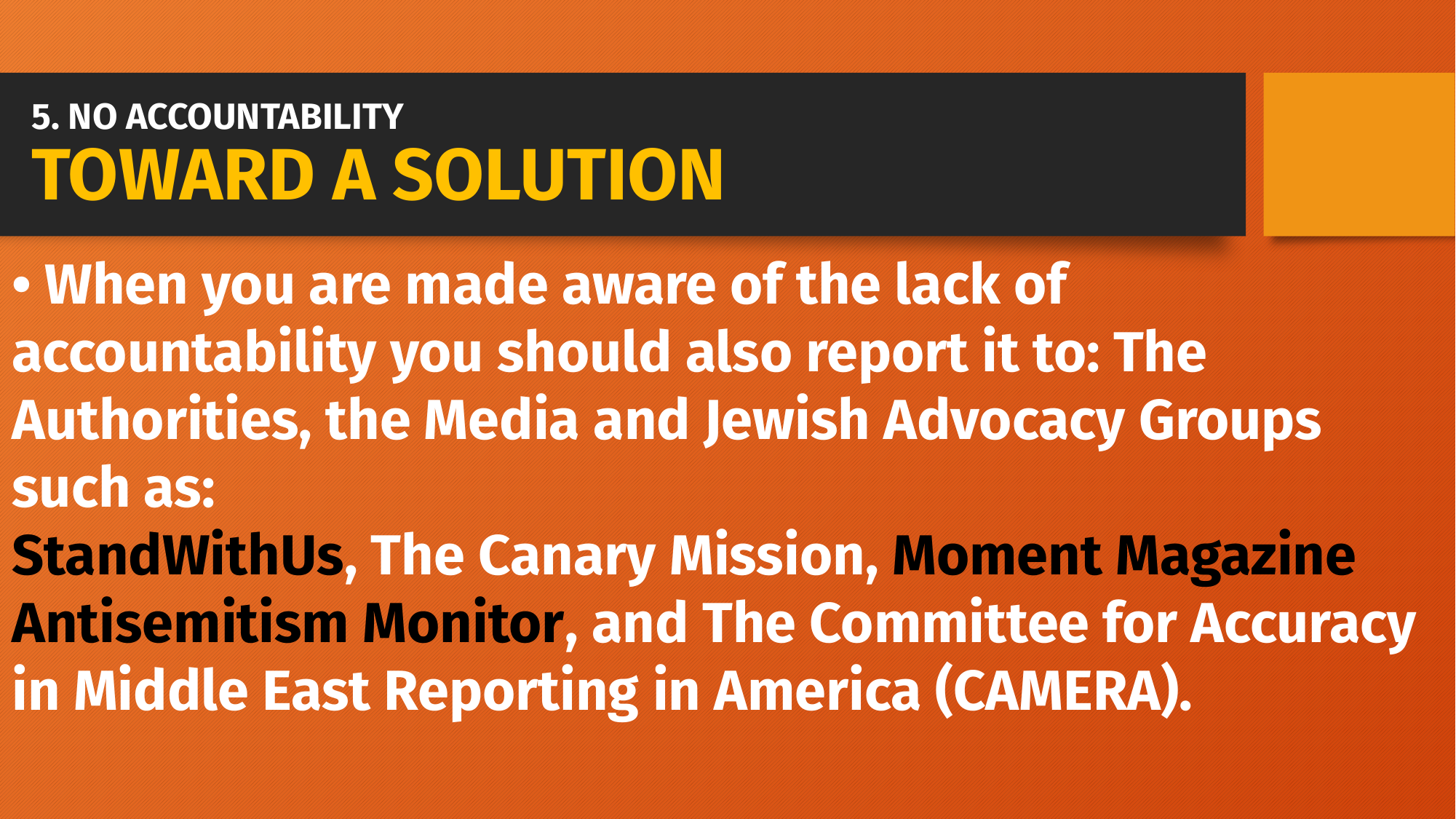

# 5. NO ACCOUNTABILITY TOWARD A SOLUTION
• When you are made aware of the lack of accountability you should also report it to: The Authorities, the Media and Jewish Advocacy Groups such as:
StandWithUs, The Canary Mission, Moment Magazine Antisemitism Monitor, and The Committee for Accuracy in Middle East Reporting in America (CAMERA).